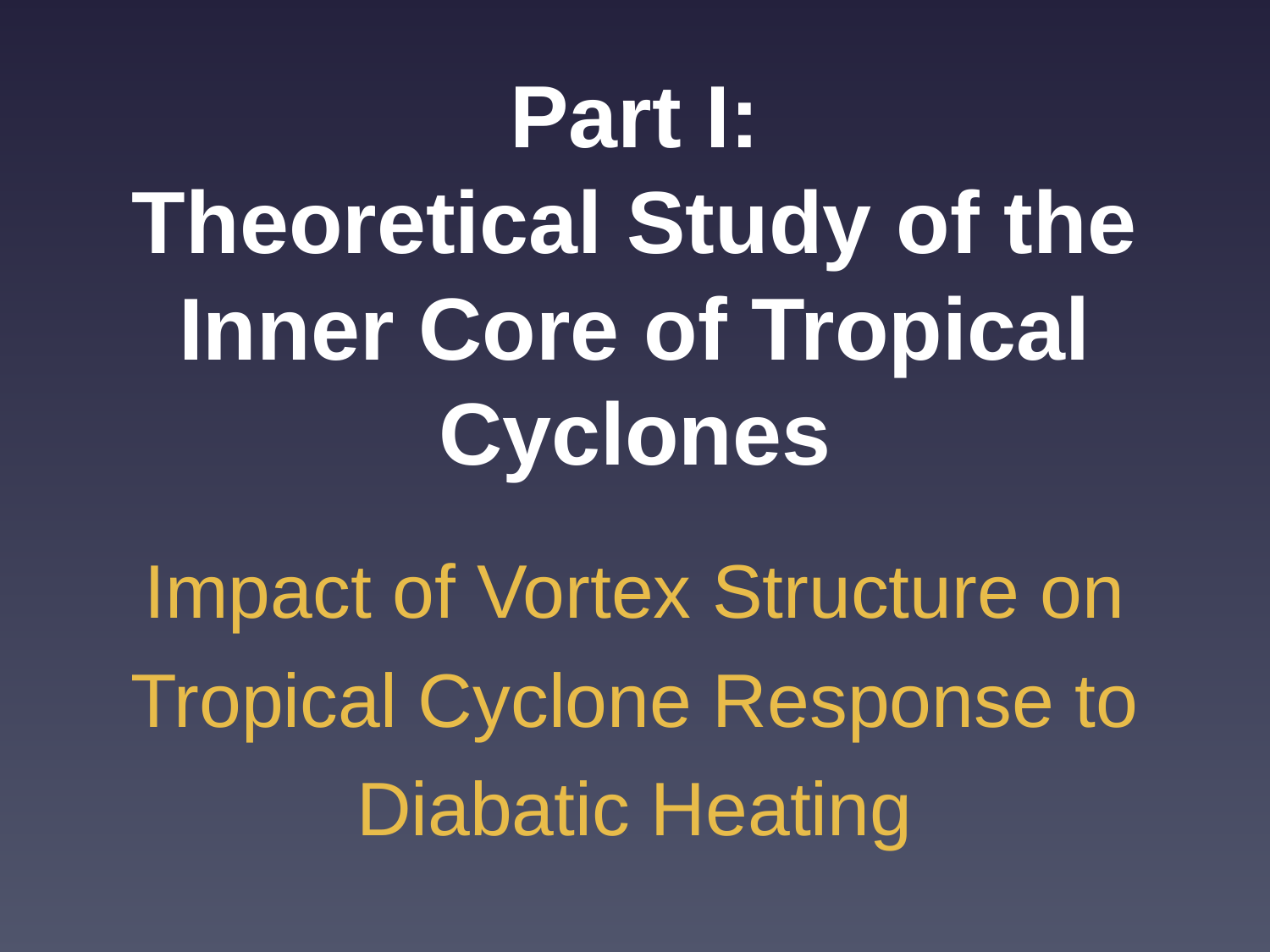

# Part I: Theoretical Study of the Inner Core of Tropical Cyclones
Impact of Vortex Structure on Tropical Cyclone Response to Diabatic Heating